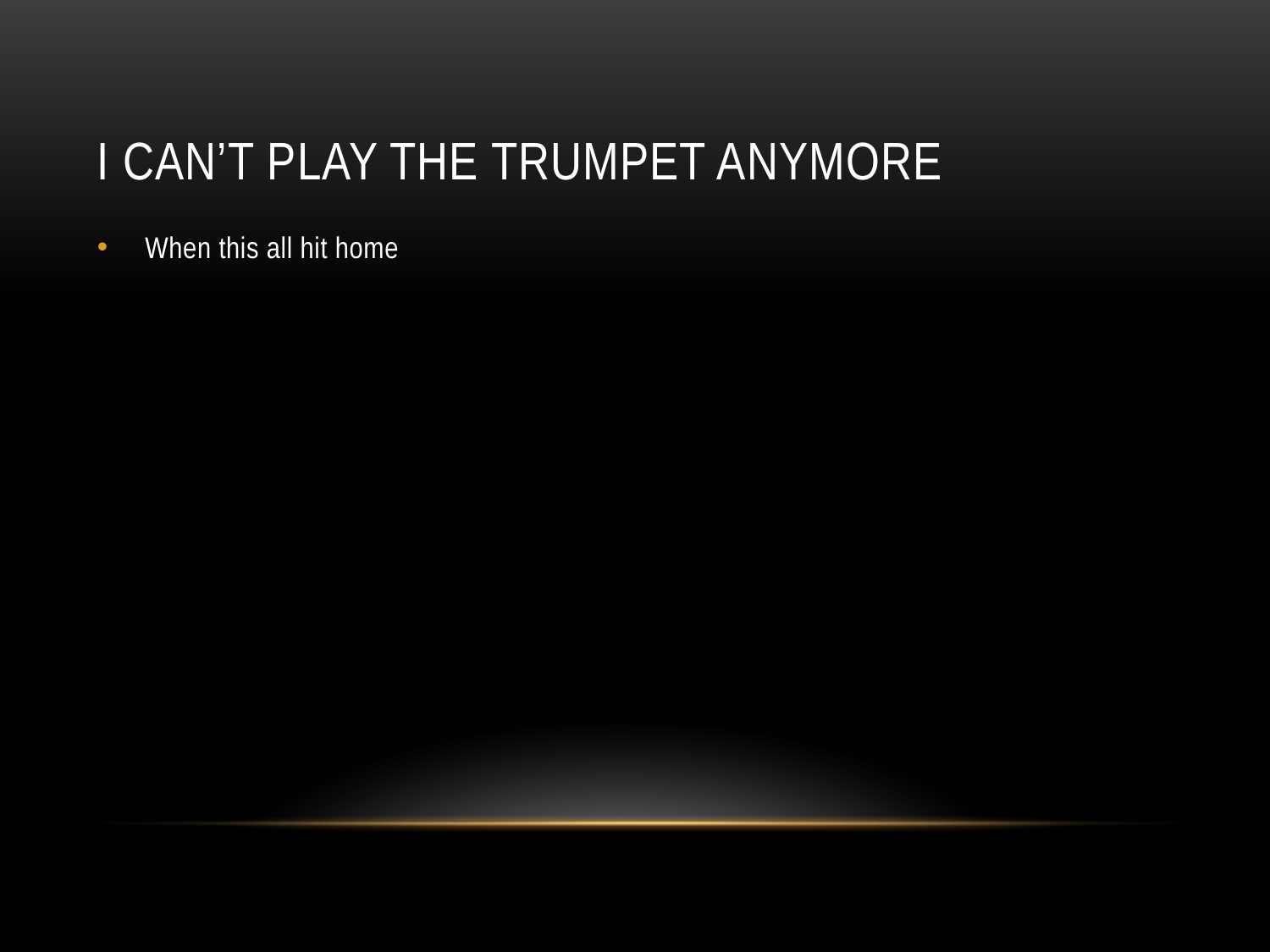

# I can’t play the trumpet anymore
When this all hit home